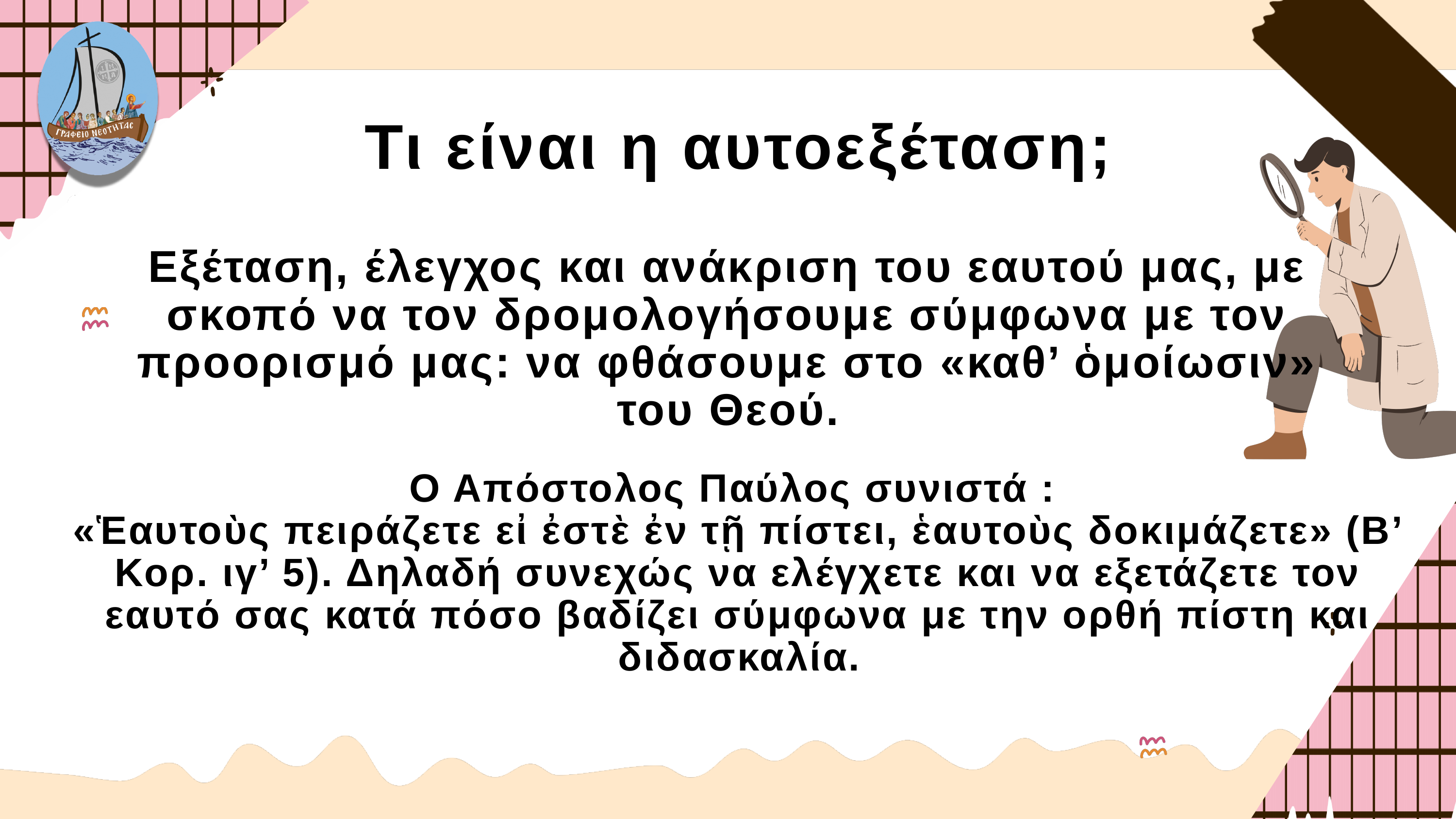

Τι είναι η αυτοεξέταση;

Εξέταση, έλεγχος και ανάκριση του εαυτού μας, με σκοπό να τον δρομολογήσουμε σύμφωνα με τον προορισμό μας: να φθάσουμε στο «καθ’ ὁμοίωσιν» του Θεού.

Ο Απόστολος Παύλος συνιστά :
«Ἑαυτοὺς πειράζετε εἰ ἐστὲ ἐν τῇ πίστει, ἑαυτοὺς δοκιμάζετε» (Β’ Κορ. ιγ’ 5). Δηλαδή συνεχώς να ελέγχετε και να εξετάζετε τον εαυτό σας κατά πόσο βαδίζει σύμφωνα με την ορθή πίστη και διδασκαλία.